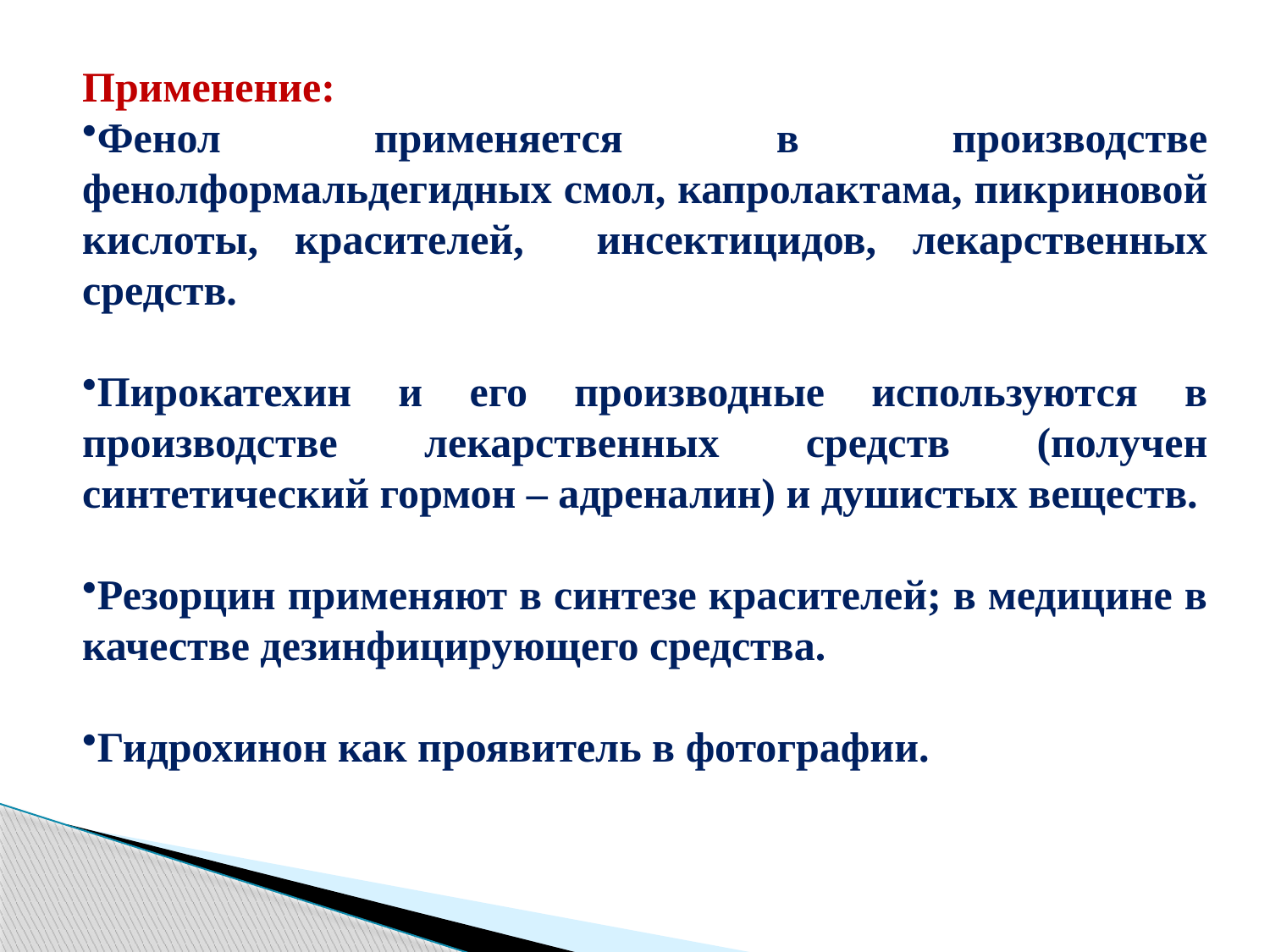

Применение:
Фенол применяется в производстве фенолформальдегидных смол, капролактама, пикриновой кислоты, красителей,  инсектицидов, лекарственных средств.

Пирокатехин и его производные используются в производстве лекарственных средств (получен синтетический гормон – адреналин) и душистых веществ.

Резорцин применяют в синтезе красителей; в медицине в качестве дезинфицирующего средства.

Гидрохинон как проявитель в фотографии.